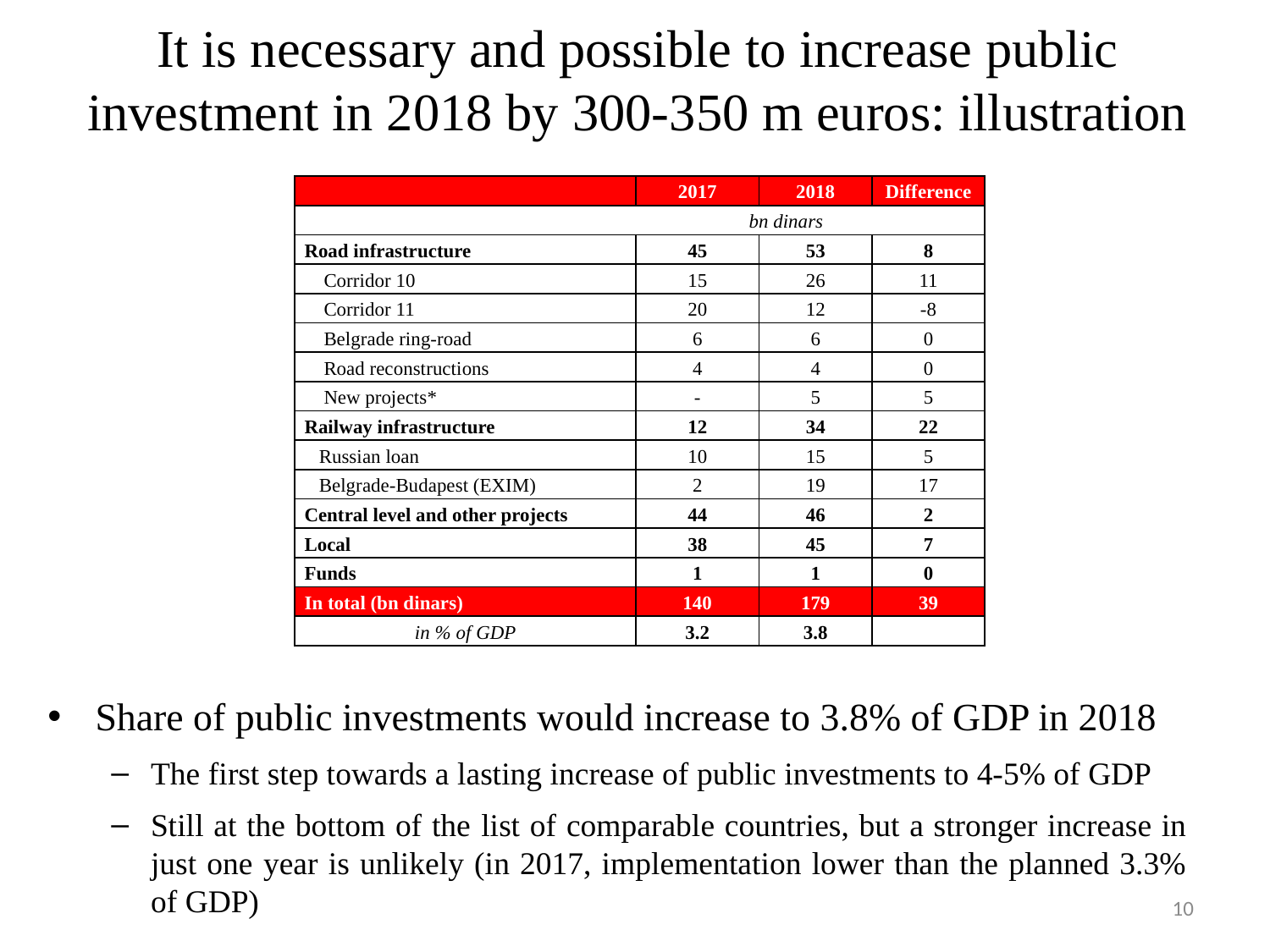

# It is necessary and possible to increase public investment in 2018 by 300-350 m euros: illustration
|  | 2017 | 2018 | Difference |
| --- | --- | --- | --- |
| bn dinars |  |  |  |
| Road infrastructure | 45 | 53 | 8 |
| Corridor 10 | 15 | 26 | 11 |
| Corridor 11 | 20 | 12 | -8 |
| Belgrade ring-road | 6 | 6 | 0 |
| Road reconstructions | 4 | 4 | 0 |
| New projects\* | - | 5 | 5 |
| Railway infrastructure | 12 | 34 | 22 |
| Russian loan | 10 | 15 | 5 |
| Belgrade-Budapest (EXIM) | 2 | 19 | 17 |
| Central level and other projects | 44 | 46 | 2 |
| Local | 38 | 45 | 7 |
| Funds | 1 | 1 | 0 |
| In total (bn dinars) | 140 | 179 | 39 |
| in % of GDP | 3.2 | 3.8 |  |
Share of public investments would increase to 3.8% of GDP in 2018
The first step towards a lasting increase of public investments to 4-5% of GDP
Still at the bottom of the list of comparable countries, but a stronger increase in just one year is unlikely (in 2017, implementation lower than the planned 3.3% of GDP)

10